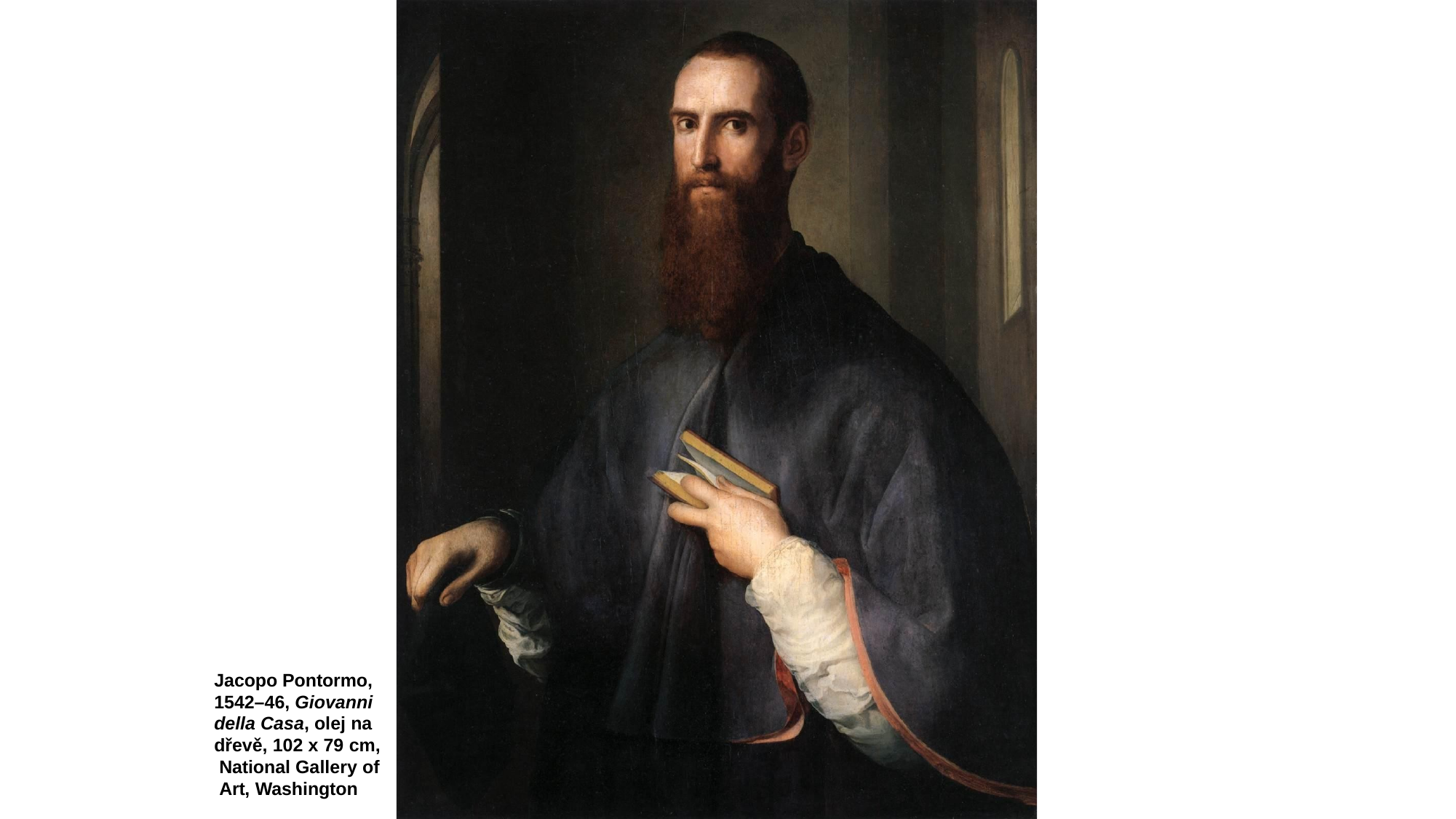

Jacopo Pontormo,  1542–46, Giovanni  della Casa, olej na  dřevě, 102 x 79 cm,  National Gallery of  Art, Washington